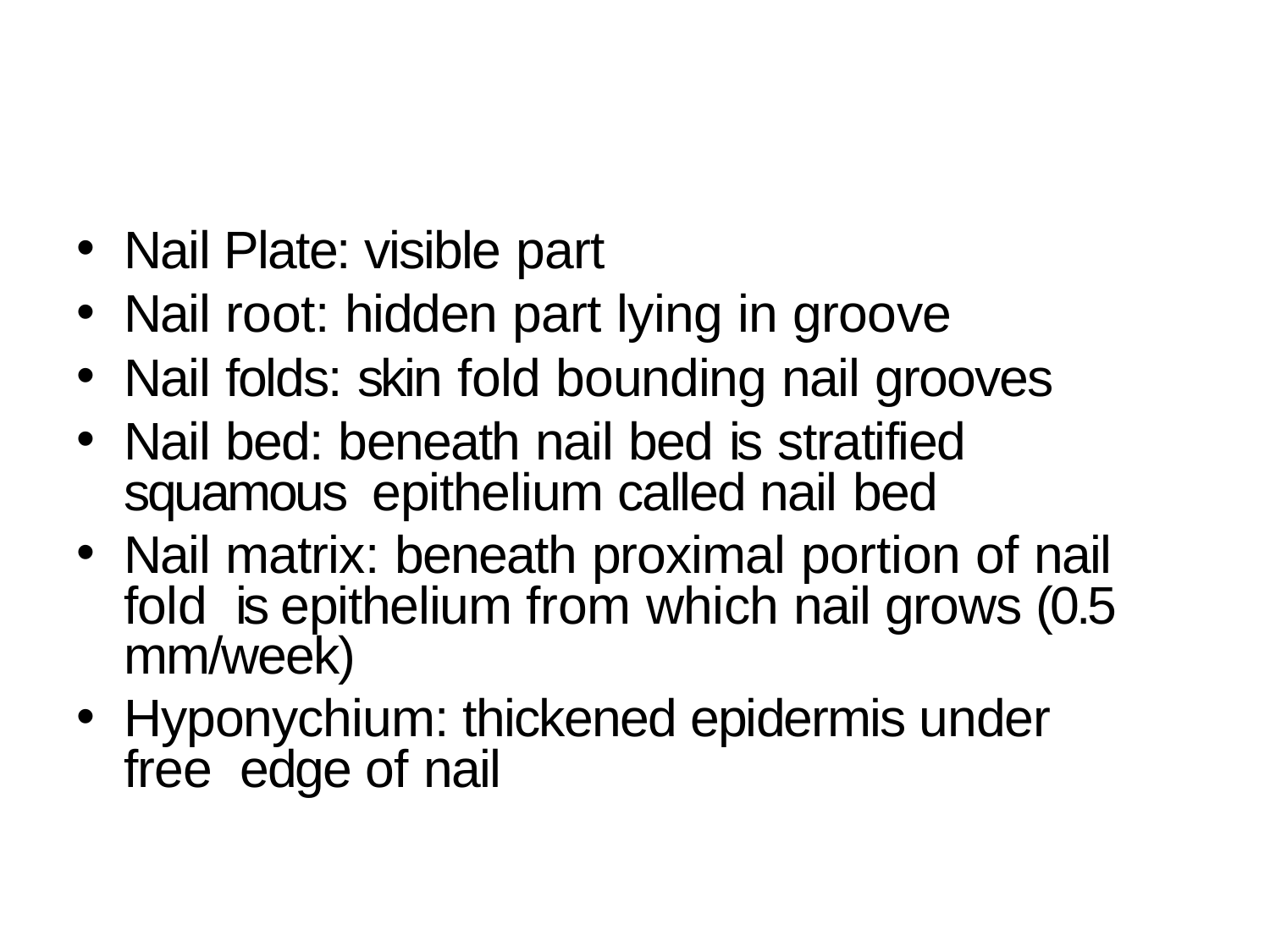

Nail Plate: visible part
Nail root: hidden part lying in groove
Nail folds: skin fold bounding nail grooves
Nail bed: beneath nail bed is stratified squamous  epithelium called nail bed
Nail matrix: beneath proximal portion of nail fold  is epithelium from which nail grows (0.5  mm/week)
Hyponychium: thickened epidermis under free  edge of nail